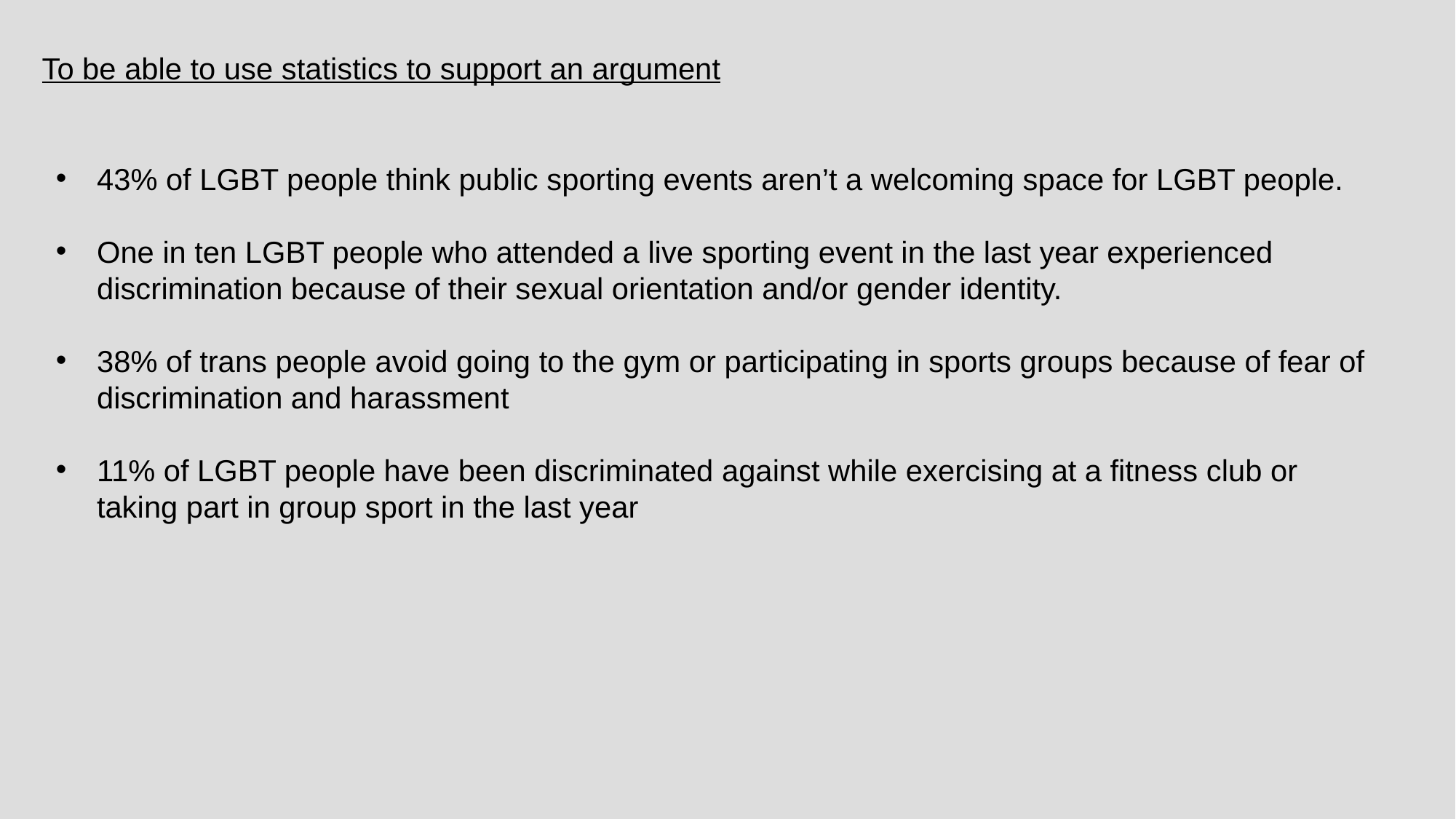

To be able to use statistics to support an argument
43% of LGBT people think public sporting events aren’t a welcoming space for LGBT people.

One in ten LGBT people who attended a live sporting event in the last year experienced discrimination because of their sexual orientation and/or gender identity.

38% of trans people avoid going to the gym or participating in sports groups because of fear of discrimination and harassment

11% of LGBT people have been discriminated against while exercising at a fitness club or taking part in group sport in the last year